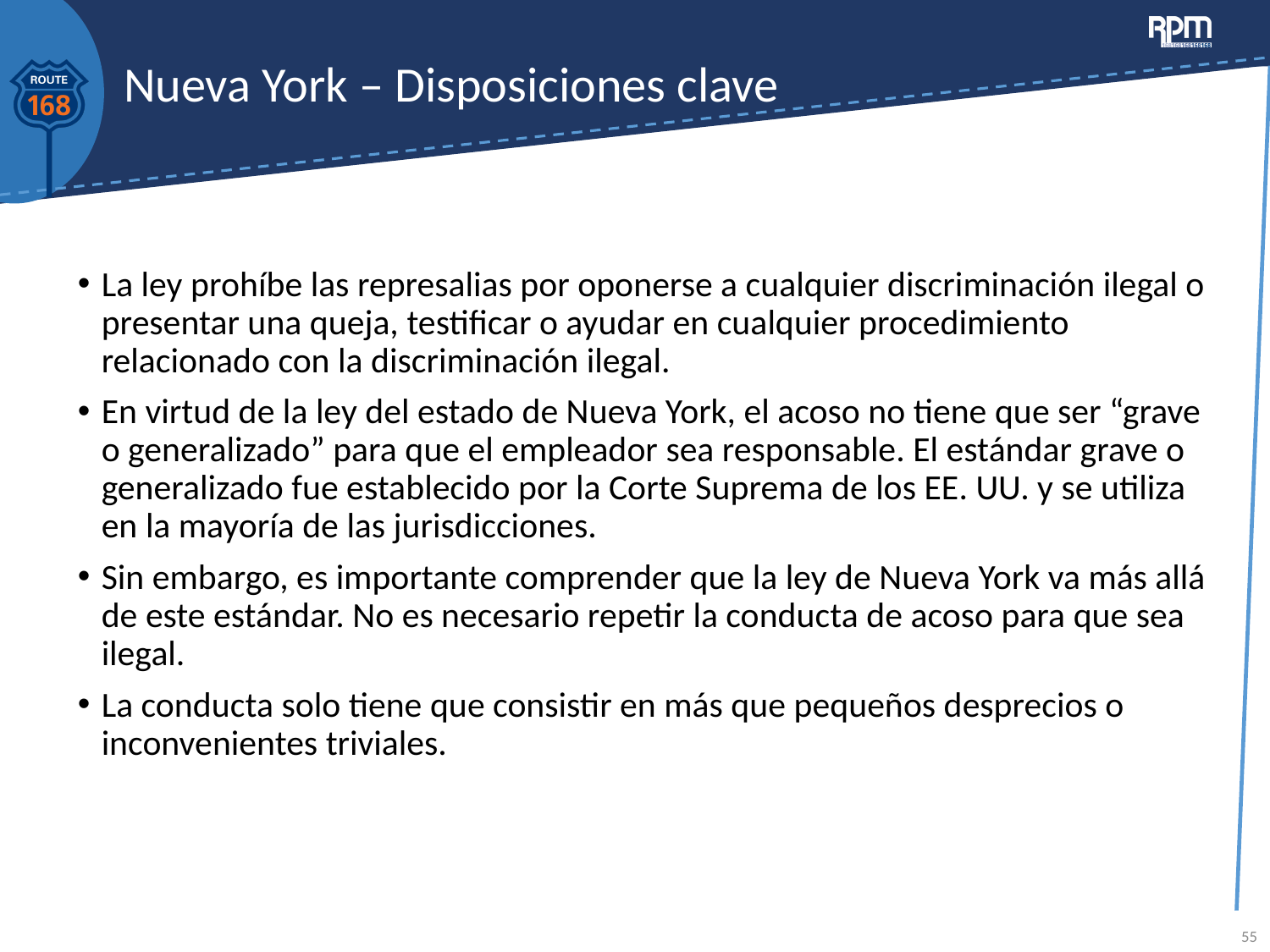

# Nueva York – Disposiciones clave
La ley prohíbe las represalias por oponerse a cualquier discriminación ilegal o presentar una queja, testificar o ayudar en cualquier procedimiento relacionado con la discriminación ilegal.
En virtud de la ley del estado de Nueva York, el acoso no tiene que ser “grave o generalizado” para que el empleador sea responsable. El estándar grave o generalizado fue establecido por la Corte Suprema de los EE. UU. y se utiliza en la mayoría de las jurisdicciones.
Sin embargo, es importante comprender que la ley de Nueva York va más allá de este estándar. No es necesario repetir la conducta de acoso para que sea ilegal.
La conducta solo tiene que consistir en más que pequeños desprecios o inconvenientes triviales.

55